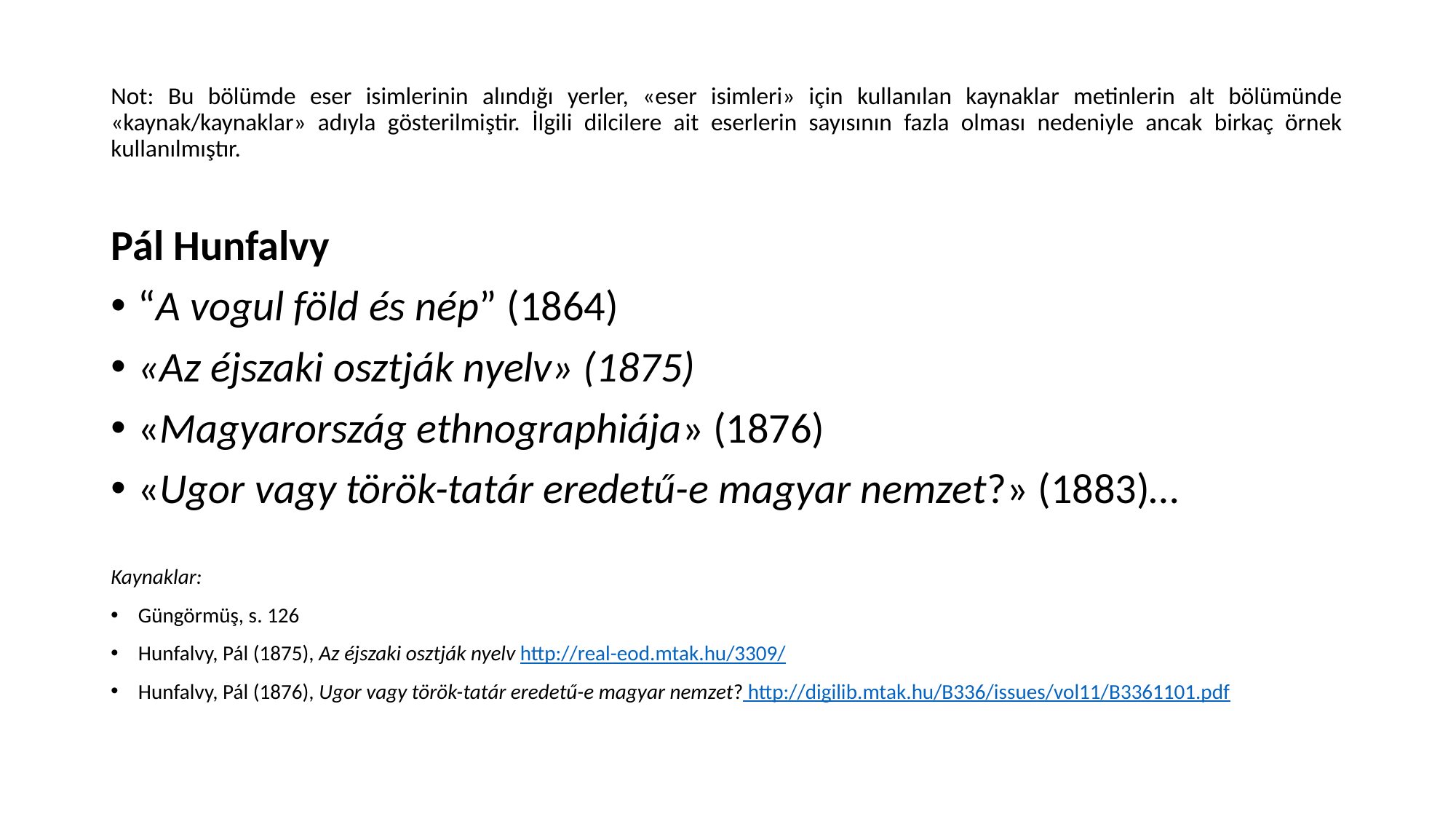

# Not: Bu bölümde eser isimlerinin alındığı yerler, «eser isimleri» için kullanılan kaynaklar metinlerin alt bölümünde «kaynak/kaynaklar» adıyla gösterilmiştir. İlgili dilcilere ait eserlerin sayısının fazla olması nedeniyle ancak birkaç örnek kullanılmıştır.
Pál Hunfalvy
“A vogul föld és nép” (1864)
«Az éjszaki osztják nyelv» (1875)
«Magyarország ethnographiája» (1876)
«Ugor vagy török-tatár eredetű-e magyar nemzet?» (1883)…

Kaynaklar:
Güngörmüş, s. 126
Hunfalvy, Pál (1875), Az éjszaki osztják nyelv http://real-eod.mtak.hu/3309/
Hunfalvy, Pál (1876), Ugor vagy török-tatár eredetű-e magyar nemzet? http://digilib.mtak.hu/B336/issues/vol11/B3361101.pdf